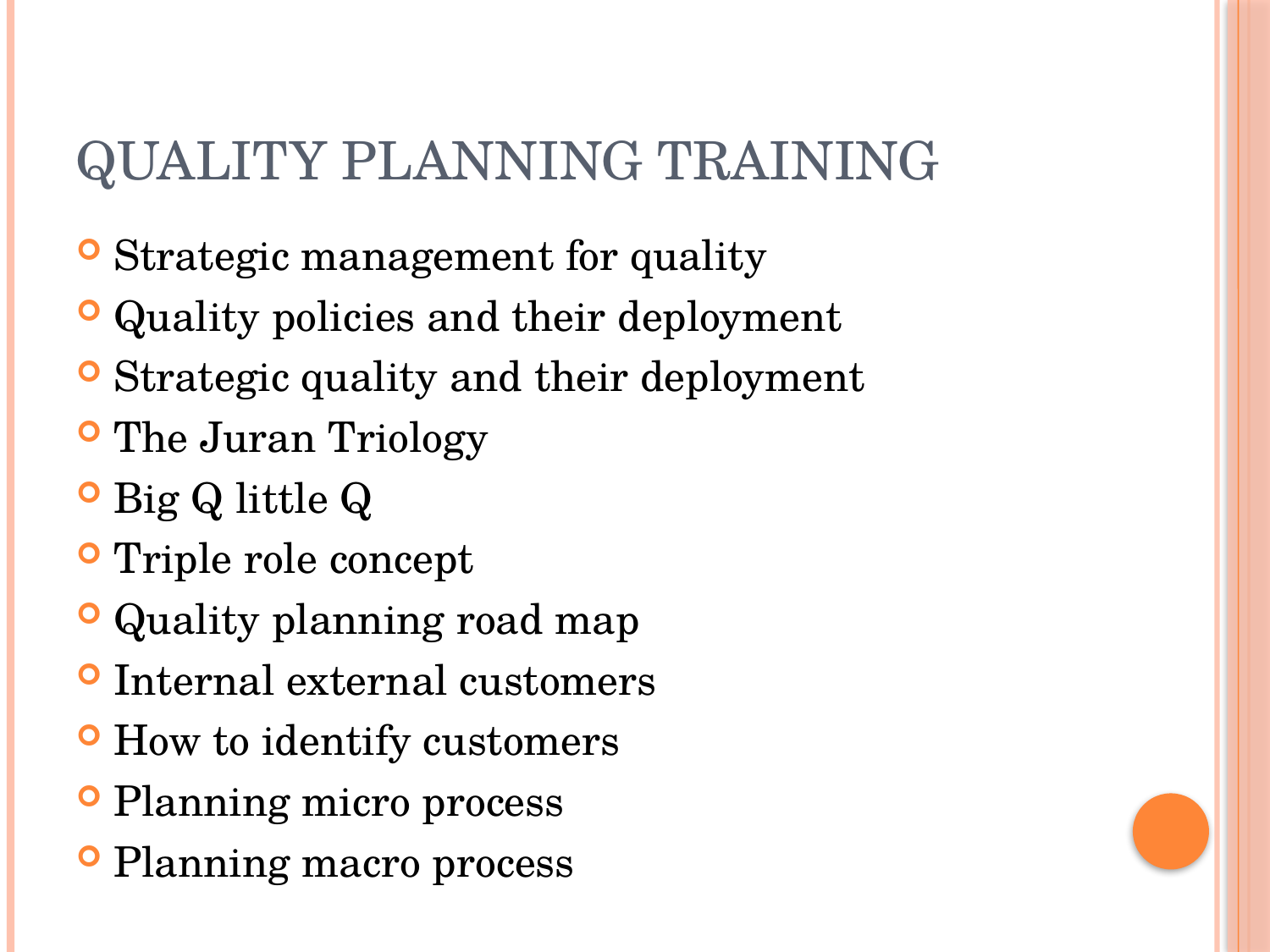

# Quality planning training
Strategic management for quality
Quality policies and their deployment
Strategic quality and their deployment
The Juran Triology
Big Q little Q
Triple role concept
Quality planning road map
Internal external customers
How to identify customers
Planning micro process
Planning macro process